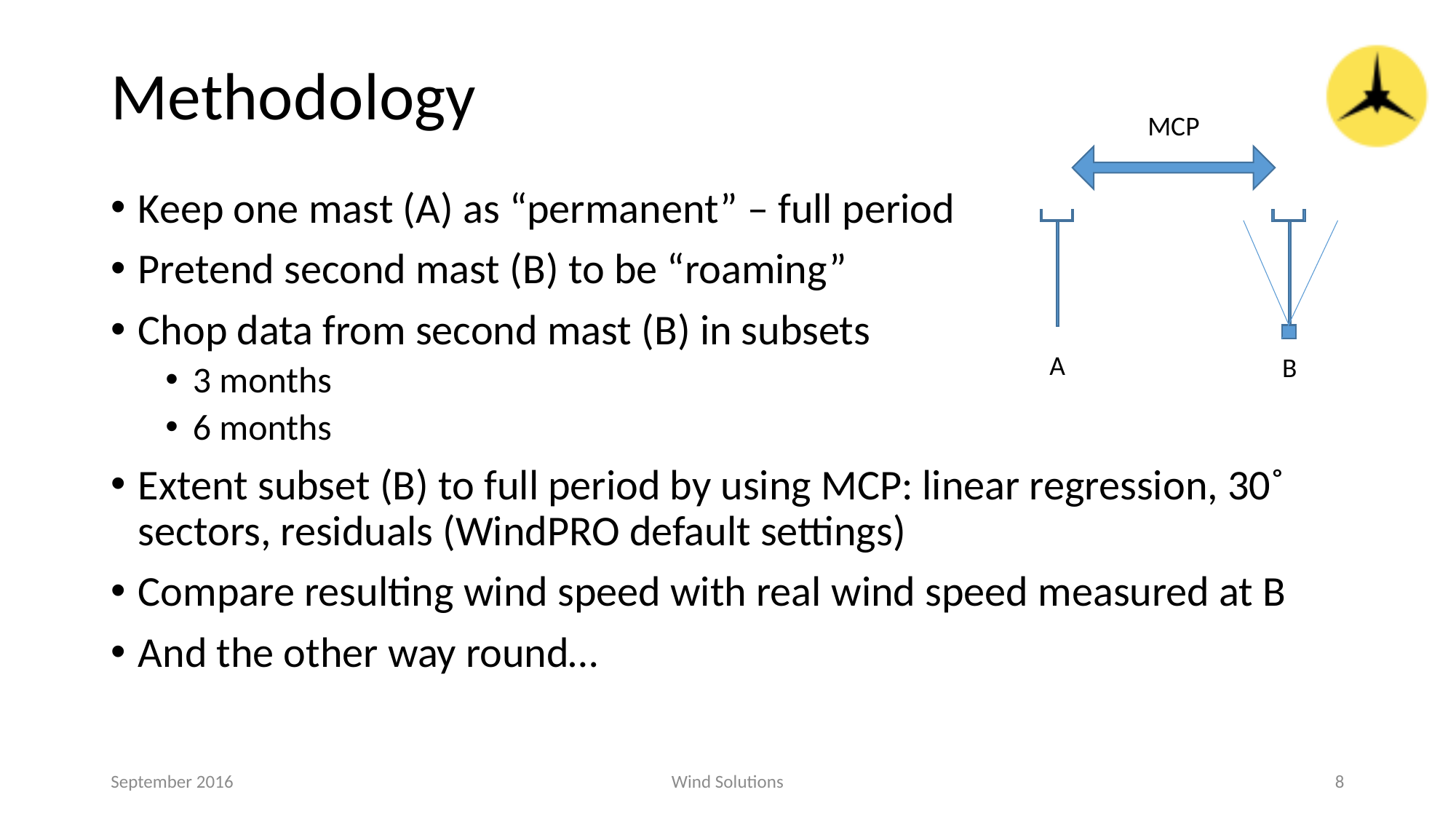

# Methodology
MCP

Keep one mast (A) as “permanent” – full period
Pretend second mast (B) to be “roaming”
Chop data from second mast (B) in subsets
3 months
6 months
Extent subset (B) to full period by using MCP: linear regression, 30˚ sectors, residuals (WindPRO default settings)
Compare resulting wind speed with real wind speed measured at B
And the other way round…

A
B
September 2016
Wind Solutions
8